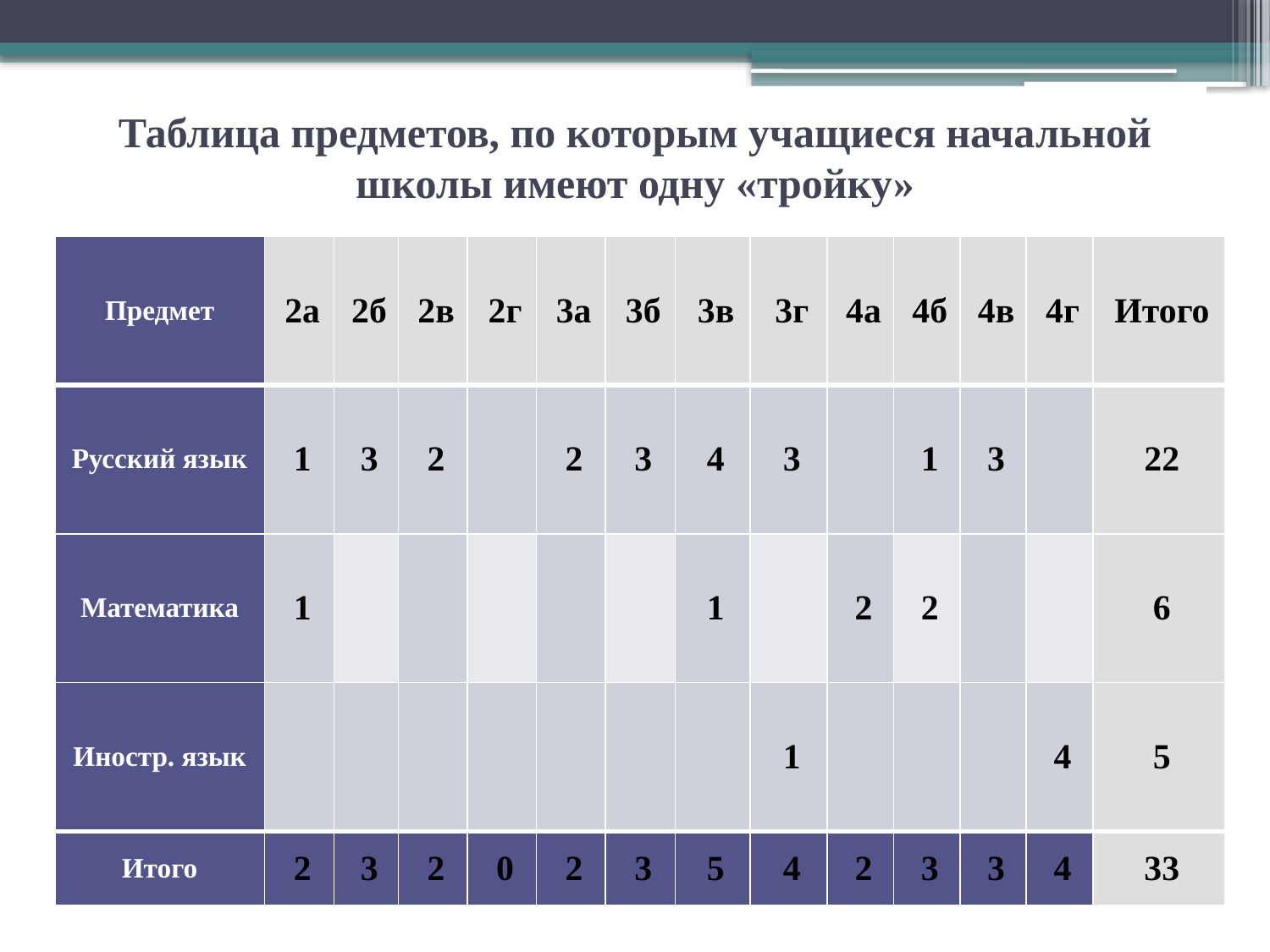

# Таблица предметов, по которым учащиеся начальной школы имеют одну «тройку»
| Предмет | 2а | 2б | 2в | 2г | 3а | 3б | 3в | 3г | 4а | 4б | 4в | 4г | Итого |
| --- | --- | --- | --- | --- | --- | --- | --- | --- | --- | --- | --- | --- | --- |
| Русский язык | 1 | 3 | 2 |  | 2 | 3 | 4 | 3 |  | 1 | 3 |  | 22 |
| Математика | 1 |  |  |  |  |  | 1 |  | 2 | 2 |  |  | 6 |
| Иностр. язык |  |  |  |  |  |  |  | 1 |  |  |  | 4 | 5 |
| Итого | 2 | 3 | 2 | 0 | 2 | 3 | 5 | 4 | 2 | 3 | 3 | 4 | 33 |